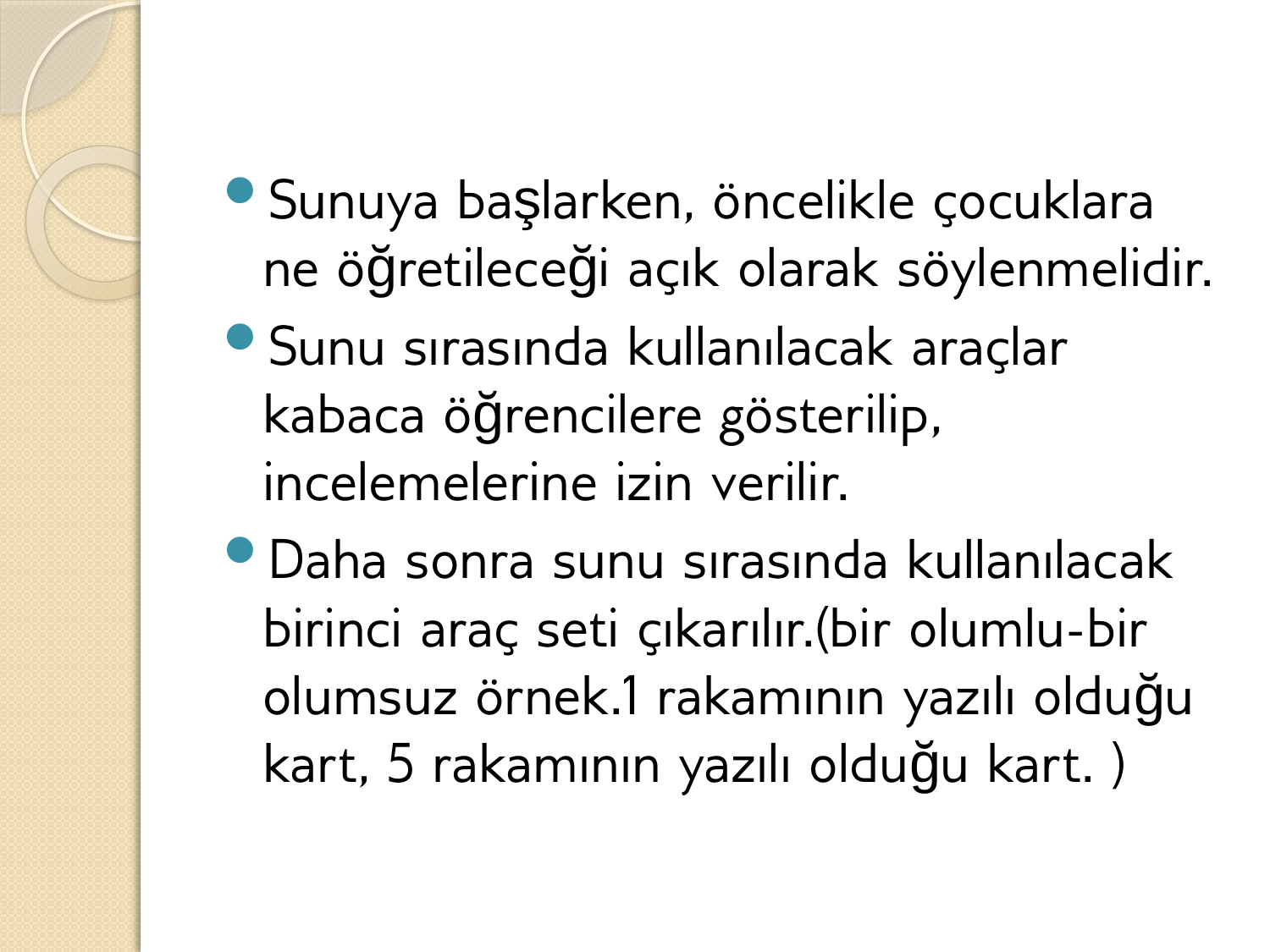

#
Sunuya başlarken, öncelikle çocuklara ne öğretileceği açık olarak söylenmelidir.
Sunu sırasında kullanılacak araçlar kabaca öğrencilere gösterilip, incelemelerine izin verilir.
Daha sonra sunu sırasında kullanılacak birinci araç seti çıkarılır.(bir olumlu-bir olumsuz örnek.1 rakamının yazılı olduğu kart, 5 rakamının yazılı olduğu kart. )